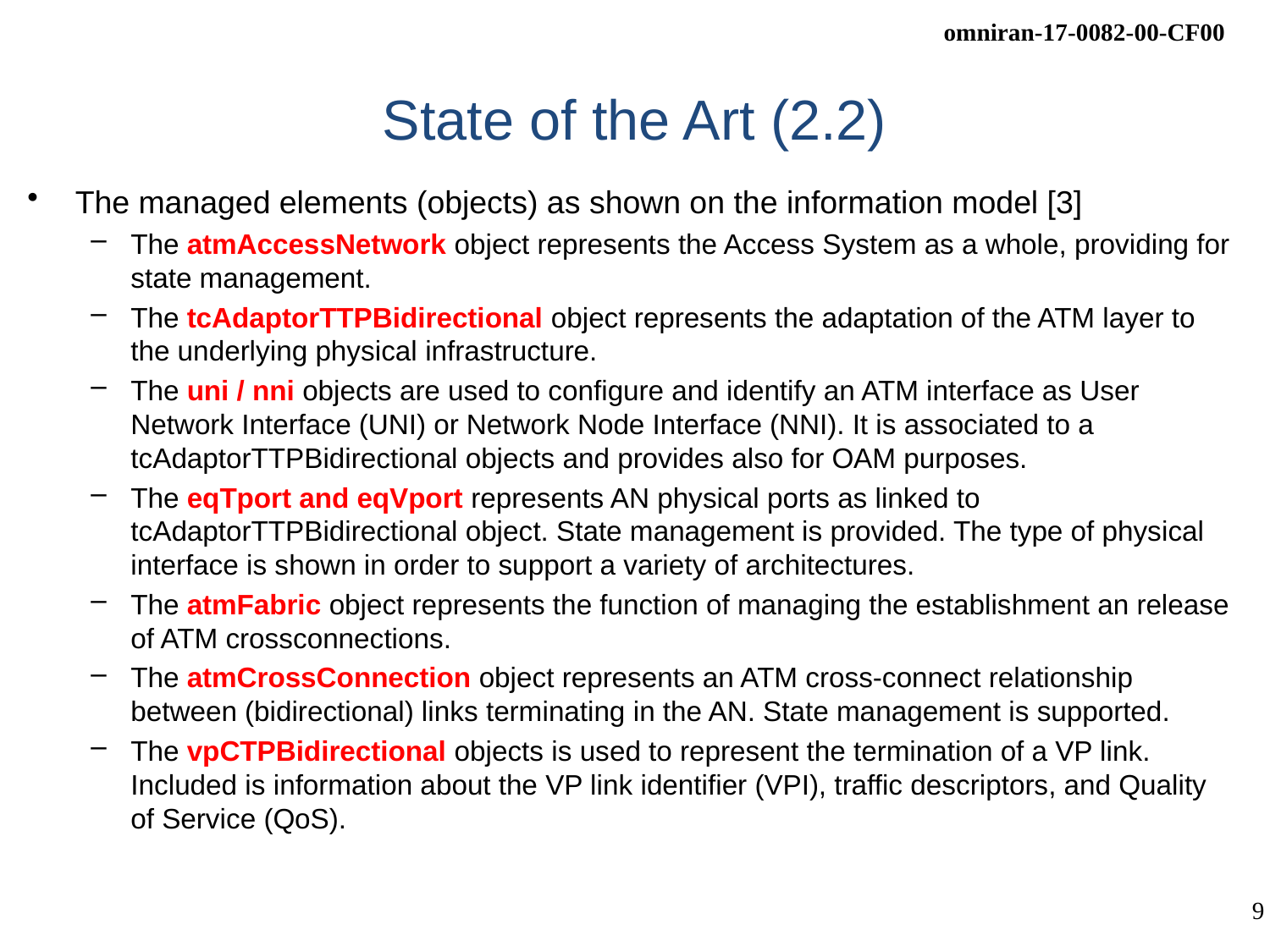

# State of the Art (2.2)
The managed elements (objects) as shown on the information model [3]
The atmAccessNetwork object represents the Access System as a whole, providing for state management.
The tcAdaptorTTPBidirectional object represents the adaptation of the ATM layer to the underlying physical infrastructure.
The uni / nni objects are used to configure and identify an ATM interface as User Network Interface (UNI) or Network Node Interface (NNI). It is associated to a tcAdaptorTTPBidirectional objects and provides also for OAM purposes.
The eqTport and eqVport represents AN physical ports as linked to tcAdaptorTTPBidirectional object. State management is provided. The type of physical interface is shown in order to support a variety of architectures.
The atmFabric object represents the function of managing the establishment an release of ATM crossconnections.
The atmCrossConnection object represents an ATM cross-connect relationship between (bidirectional) links terminating in the AN. State management is supported.
The vpCTPBidirectional objects is used to represent the termination of a VP link. Included is information about the VP link identifier (VPI), traffic descriptors, and Quality of Service (QoS).